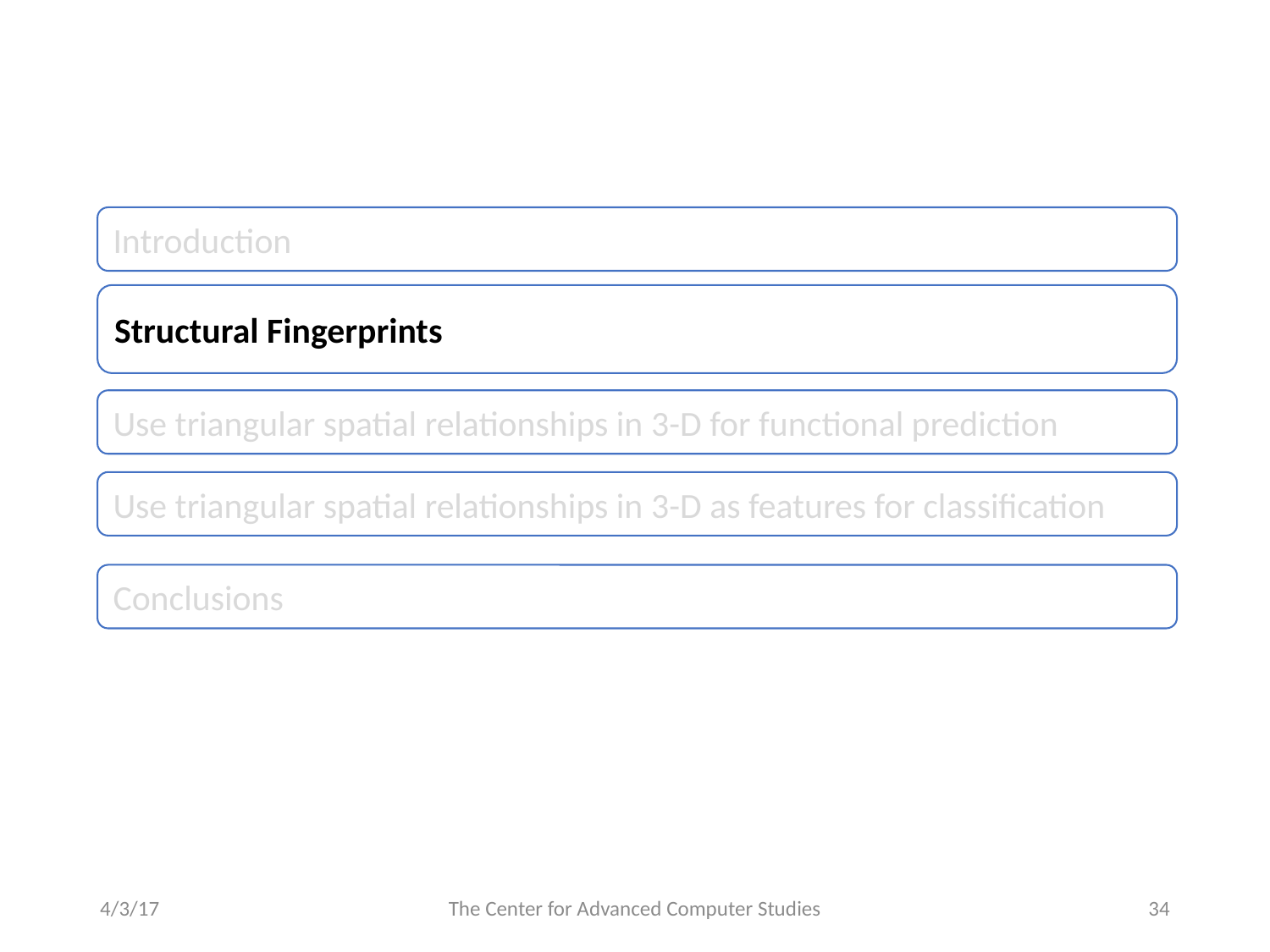

# Outline
Introduction
Structural Fingerprints
Use triangular spatial relationships in 3-D for functional prediction
Use triangular spatial relationships in 3-D as features for classification
Conclusions
4/3/17
The Center for Advanced Computer Studies
34